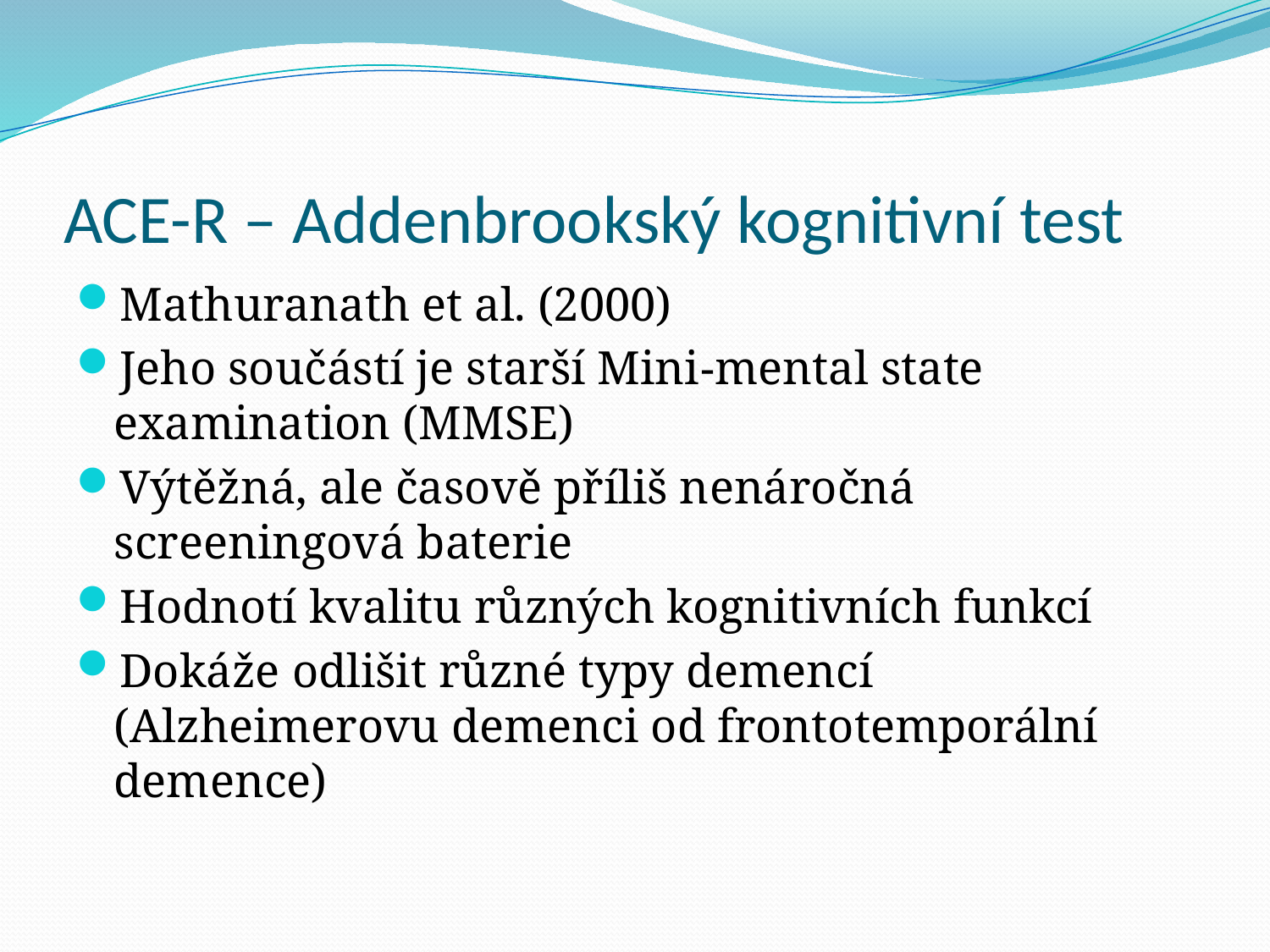

# ACE-R – Addenbrookský kognitivní test
Mathuranath et al. (2000)
Jeho součástí je starší Mini-mental state examination (MMSE)
Výtěžná, ale časově příliš nenáročná screeningová baterie
Hodnotí kvalitu různých kognitivních funkcí
Dokáže odlišit různé typy demencí (Alzheimerovu demenci od frontotemporální demence)